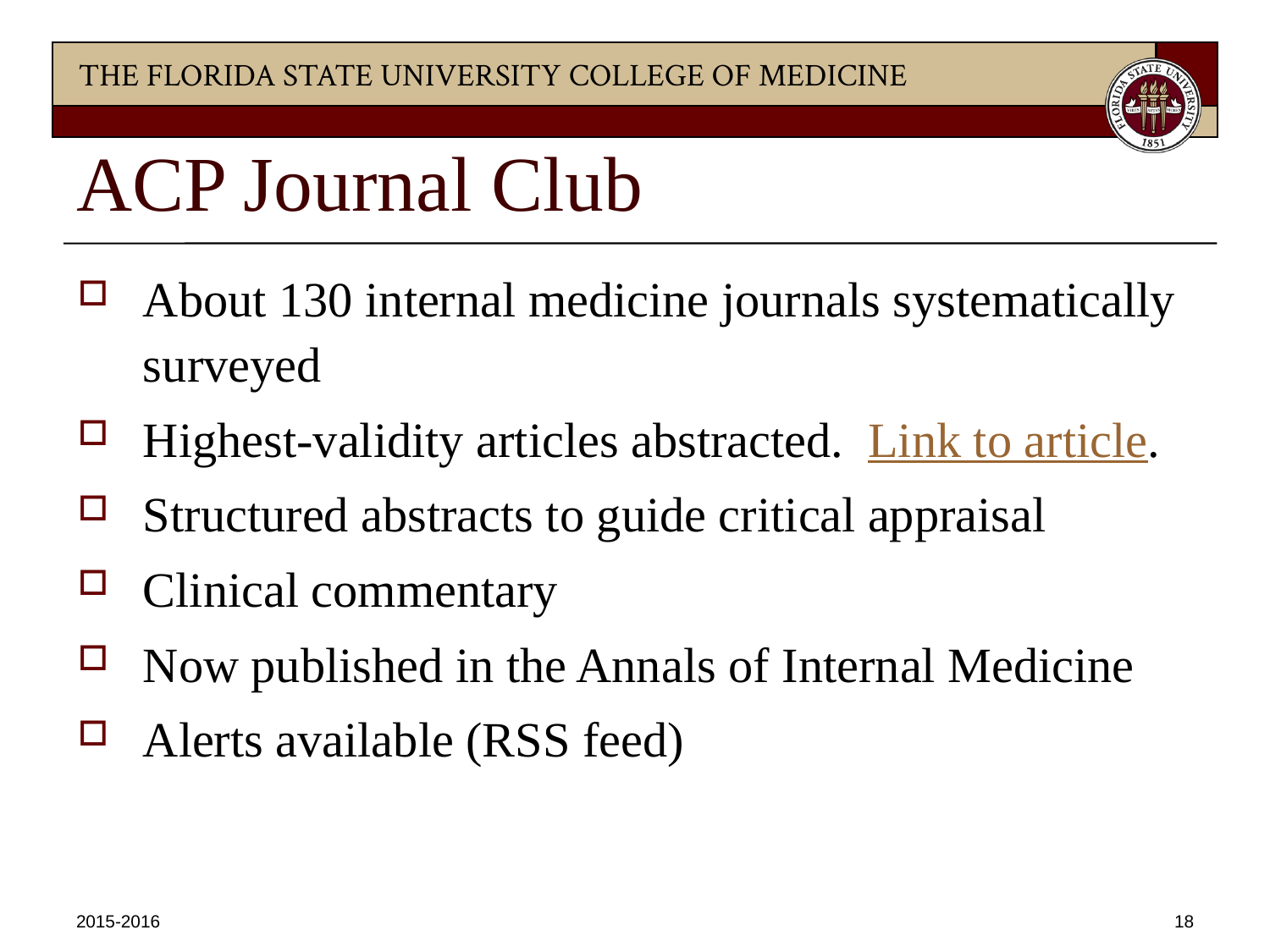

# ACP Journal Club
About 130 internal medicine journals systematically surveyed
Highest-validity articles abstracted.  Link to article.
Structured abstracts to guide critical appraisal
Clinical commentary
Now published in the Annals of Internal Medicine
Alerts available (RSS feed)

2015-2016
18